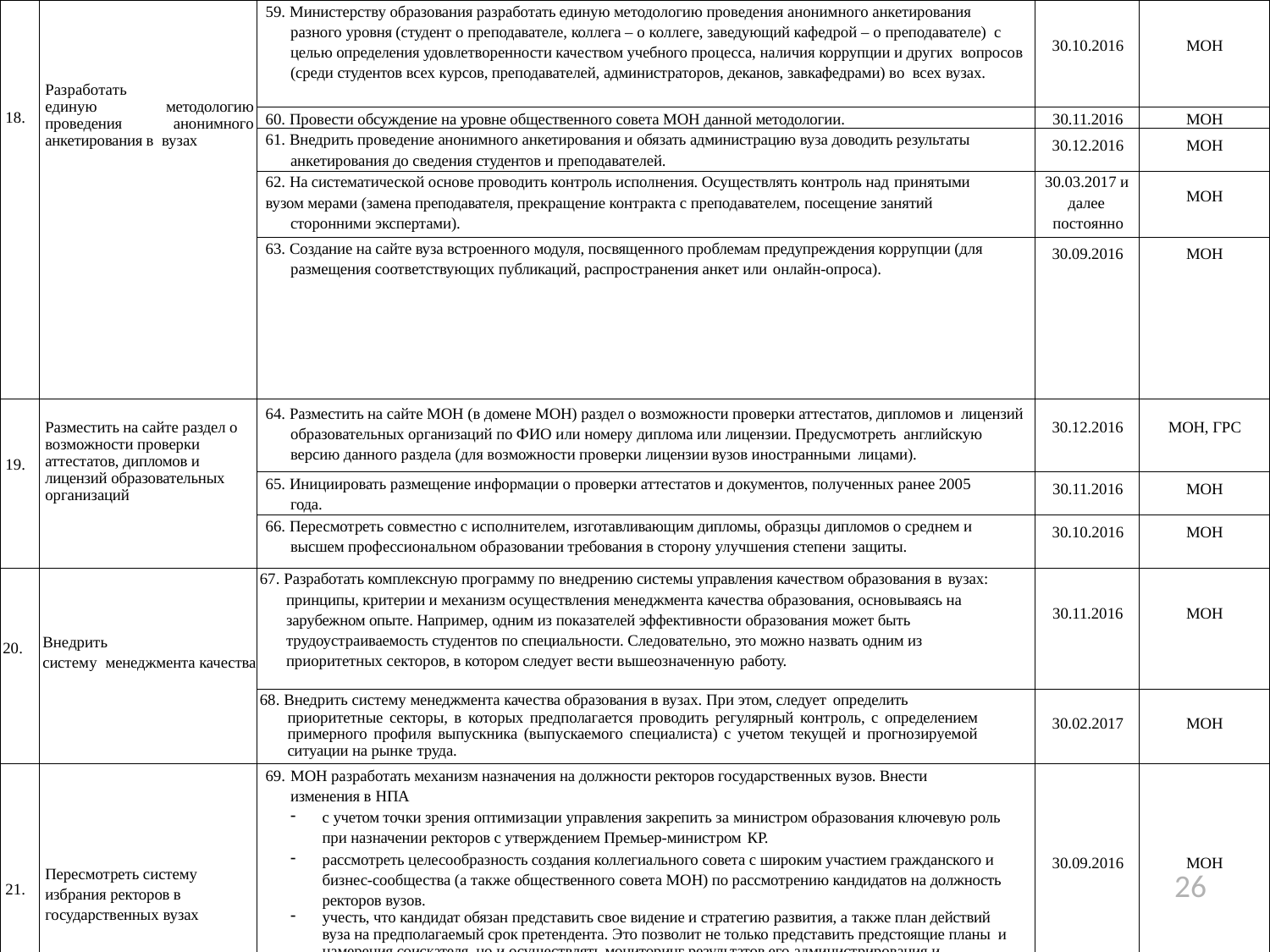

| 18. | Разработать единую методологию проведения анонимного анкетирования в вузах | 59. Министерству образования разработать единую методологию проведения анонимного анкетирования разного уровня (студент о преподавателе, коллега – о коллеге, заведующий кафедрой – о преподавателе) с целью определения удовлетворенности качеством учебного процесса, наличия коррупции и других вопросов (среди студентов всех курсов, преподавателей, администраторов, деканов, завкафедрами) во всех вузах. | 30.10.2016 | МОН |
| --- | --- | --- | --- | --- |
|  |  | 60. Провести обсуждение на уровне общественного совета МОН данной методологии. | 30.11.2016 | МОН |
|  |  | 61. Внедрить проведение анонимного анкетирования и обязать администрацию вуза доводить результаты анкетирования до сведения студентов и преподавателей. | 30.12.2016 | МОН |
|  |  | 62. На систематической основе проводить контроль исполнения. Осуществлять контроль над принятыми вузом мерами (замена преподавателя, прекращение контракта с преподавателем, посещение занятий сторонними экспертами). | 30.03.2017 и далее постоянно | МОН |
|  |  | 63. Создание на сайте вуза встроенного модуля, посвященного проблемам предупреждения коррупции (для размещения соответствующих публикаций, распространения анкет или онлайн-опроса). | 30.09.2016 | МОН |
| 19. | Разместить на сайте раздел о возможности проверки аттестатов, дипломов и лицензий образовательных организаций | 64. Разместить на сайте МОН (в домене МОН) раздел о возможности проверки аттестатов, дипломов и лицензий образовательных организаций по ФИО или номеру диплома или лицензии. Предусмотреть английскую версию данного раздела (для возможности проверки лицензии вузов иностранными лицами). | 30.12.2016 | МОН, ГРС |
|  |  | 65. Инициировать размещение информации о проверки аттестатов и документов, полученных ранее 2005 года. | 30.11.2016 | МОН |
|  |  | 66. Пересмотреть совместно с исполнителем, изготавливающим дипломы, образцы дипломов о среднем и высшем профессиональном образовании требования в сторону улучшения степени защиты. | 30.10.2016 | МОН |
| 20. | Внедрить систему менеджмента качества | 67. Разработать комплексную программу по внедрению системы управления качеством образования в вузах: принципы, критерии и механизм осуществления менеджмента качества образования, основываясь на зарубежном опыте. Например, одним из показателей эффективности образования может быть трудоустраиваемость студентов по специальности. Следовательно, это можно назвать одним из приоритетных секторов, в котором следует вести вышеозначенную работу. | 30.11.2016 | МОН |
|  |  | 68. Внедрить систему менеджмента качества образования в вузах. При этом, следует определить приоритетные секторы, в которых предполагается проводить регулярный контроль, с определением примерного профиля выпускника (выпускаемого специалиста) с учетом текущей и прогнозируемой ситуации на рынке труда. | 30.02.2017 | МОН |
| 21. | Пересмотреть систему избрания ректоров в государственных вузах | МОН разработать механизм назначения на должности ректоров государственных вузов. Внести изменения в НПА с учетом точки зрения оптимизации управления закрепить за министром образования ключевую роль при назначении ректоров с утверждением Премьер-министром КР. рассмотреть целесообразность создания коллегиального совета с широким участием гражданского и бизнес-сообщества (а также общественного совета МОН) по рассмотрению кандидатов на должность ректоров вузов. учесть, что кандидат обязан представить свое видение и стратегию развития, а также план действий вуза на предполагаемый срок претендента. Это позволит не только представить предстоящие планы и намерения соискателя, но и осуществлять мониторинг результатов его администрирования и руководства при прохождении на следующий срок. | 30.09.2016 | МОН |
|  |  | 70. МОН законодательно определить границы применения законодательства по использованию межгосударственными вузами регламентов обучения и администрирования, на основе которых работают эти вузы (в том числе КРСУ, Манас, Ата-Тюрк). | 30.11.2016 | МОН |
26